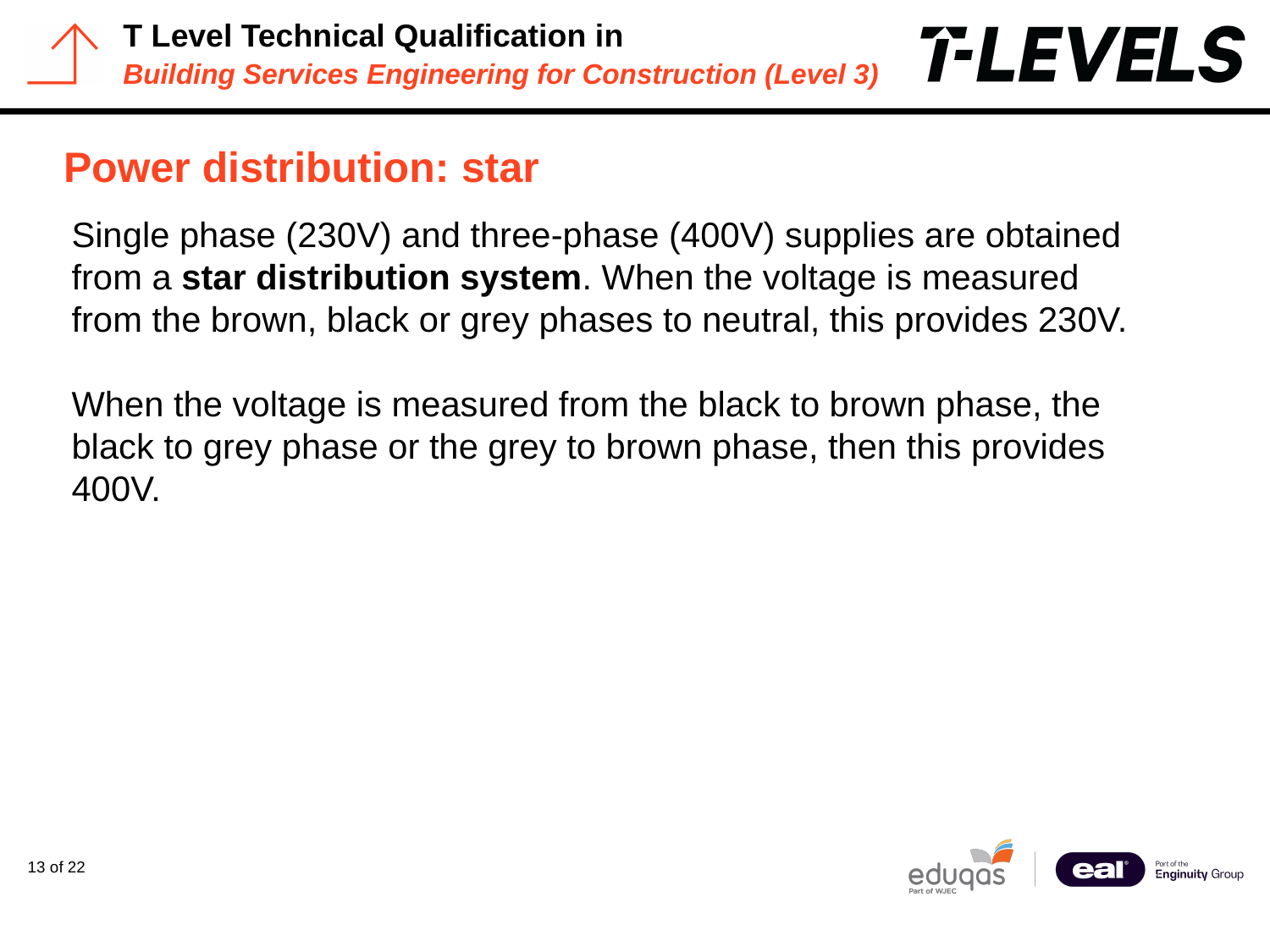

# Power distribution: star
Single phase (230V) and three-phase (400V) supplies are obtained from a star distribution system. When the voltage is measured from the brown, black or grey phases to neutral, this provides 230V.

When the voltage is measured from the black to brown phase, the black to grey phase or the grey to brown phase, then this provides 400V.